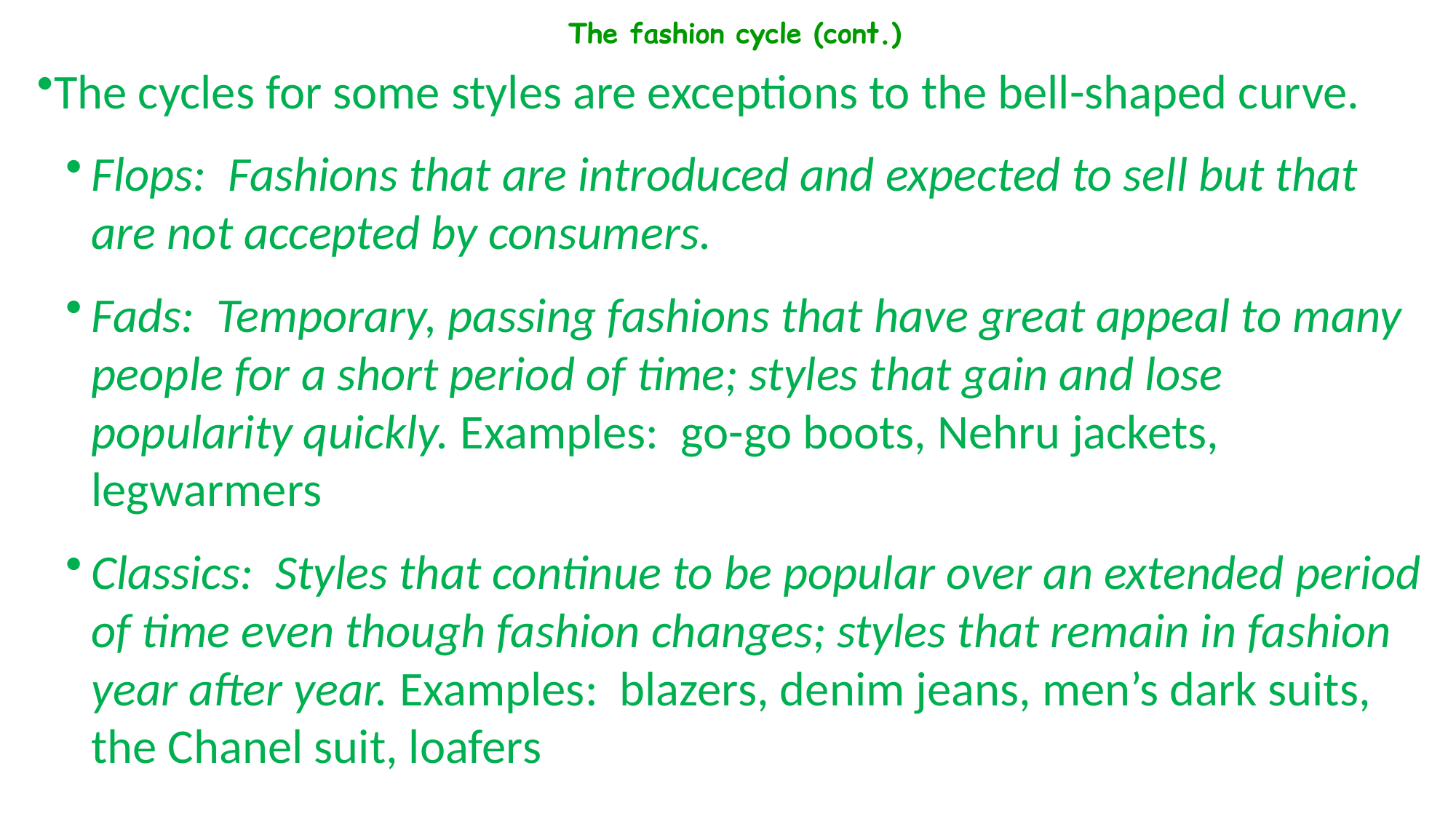

The fashion cycle (cont.)
The cycles for some styles are exceptions to the bell-shaped curve.
Flops:  Fashions that are introduced and expected to sell but that are not accepted by consumers.
Fads:  Temporary, passing fashions that have great appeal to many people for a short period of time; styles that gain and lose popularity quickly. Examples:  go-go boots, Nehru jackets, legwarmers
Classics:  Styles that continue to be popular over an extended period of time even though fashion changes; styles that remain in fashion year after year. Examples:  blazers, denim jeans, men’s dark suits, the Chanel suit, loafers